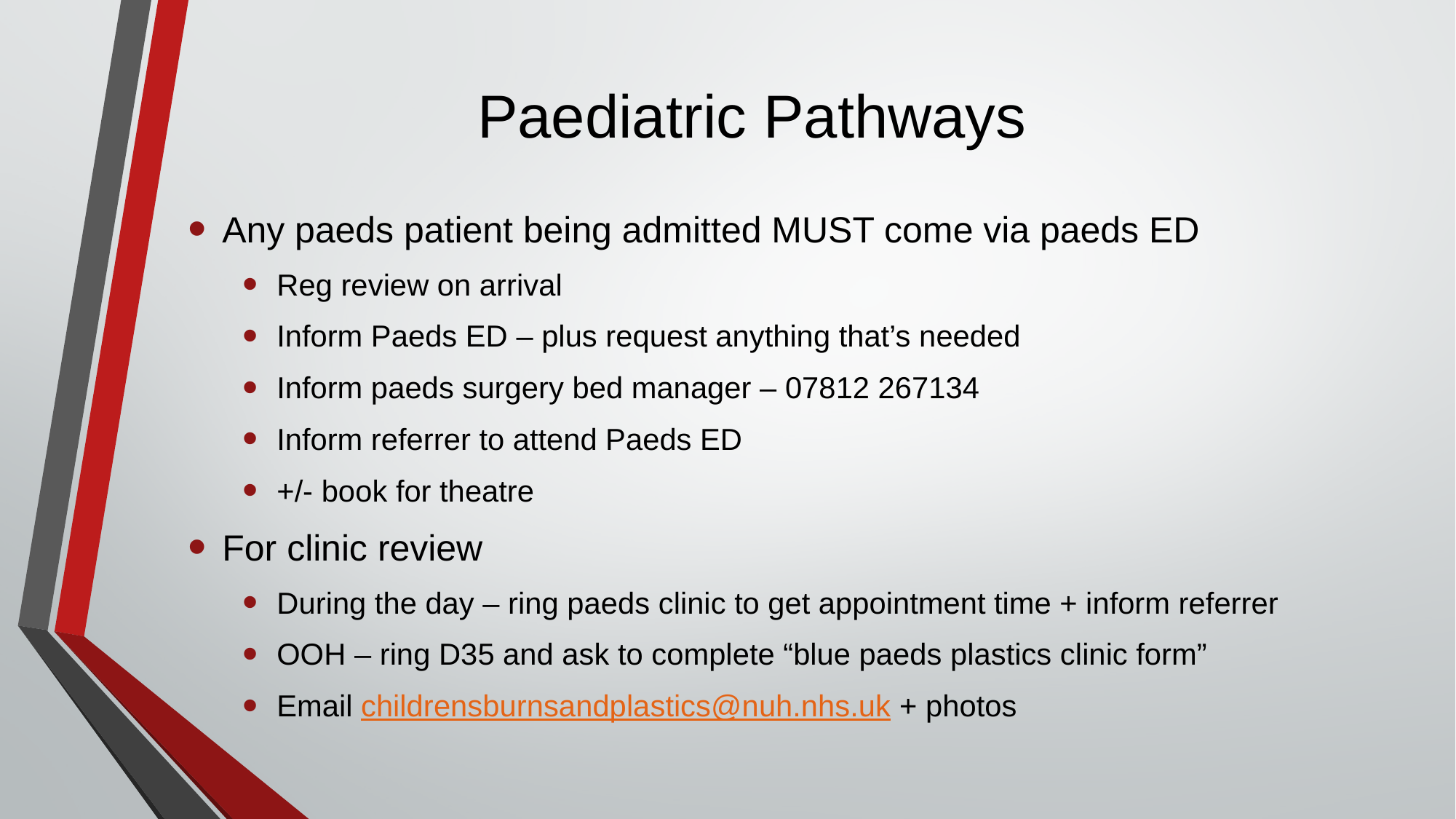

Paediatric Pathways
Any paeds patient being admitted MUST come via paeds ED
Reg review on arrival
Inform Paeds ED – plus request anything that’s needed
Inform paeds surgery bed manager – 07812 267134
Inform referrer to attend Paeds ED
+/- book for theatre
For clinic review
During the day – ring paeds clinic to get appointment time + inform referrer
OOH – ring D35 and ask to complete “blue paeds plastics clinic form”
Email childrensburnsandplastics@nuh.nhs.uk + photos